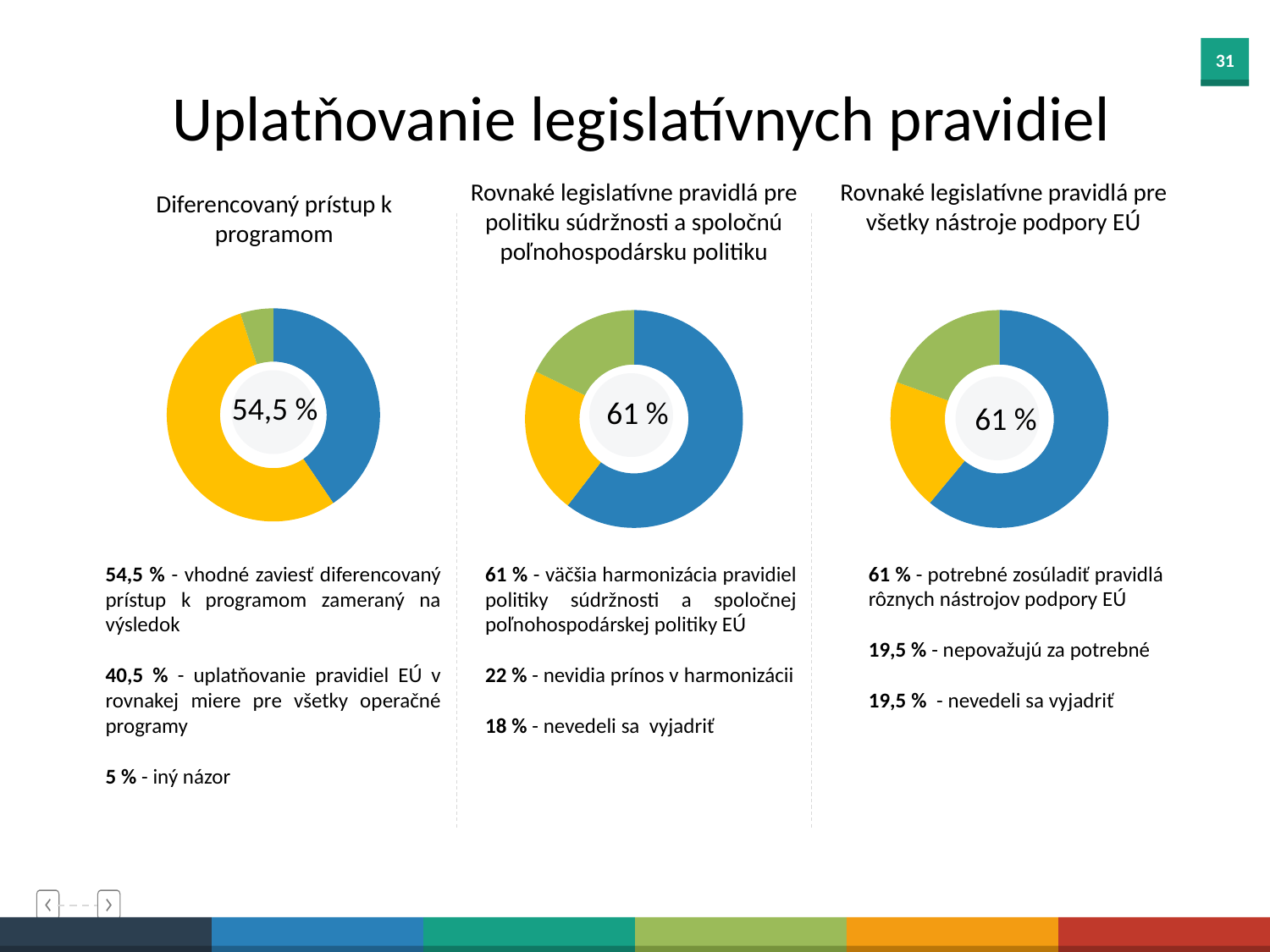

Uplatňovanie legislatívnych pravidiel
Rovnaké legislatívne pravidlá pre politiku súdržnosti a spoločnú poľnohospodársku politiku
Rovnaké legislatívne pravidlá pre všetky nástroje podpory EÚ
Diferencovaný prístup k programom

### Chart

| Category | Sales |
|---|---|
| 1st Qtr | 40.5 |
| 2nd Qtr | 54.5 |

### Chart

| Category | Sales |
|---|---|
| 1st Qtr | 61.0 |
| 2nd Qtr | 22.0 |

### Chart

| Category | Sales |
|---|---|
| 1st Qtr | 61.0 |
| 2nd Qtr | 19.5 |

54,5 %
61 %
61 %
54,5 % - vhodné zaviesť diferencovaný prístup k programom zameraný na výsledok

40,5 % - uplatňovanie pravidiel EÚ v rovnakej miere pre všetky operačné programy

5 % - iný názor
61 % - väčšia harmonizácia pravidiel politiky súdržnosti a spoločnej poľnohospodárskej politiky EÚ

22 % - nevidia prínos v harmonizácii

18 % - nevedeli sa  vyjadriť
61 % - potrebné zosúladiť pravidlá rôznych nástrojov podpory EÚ

19,5 % - nepovažujú za potrebné

19,5 %  - nevedeli sa vyjadriť